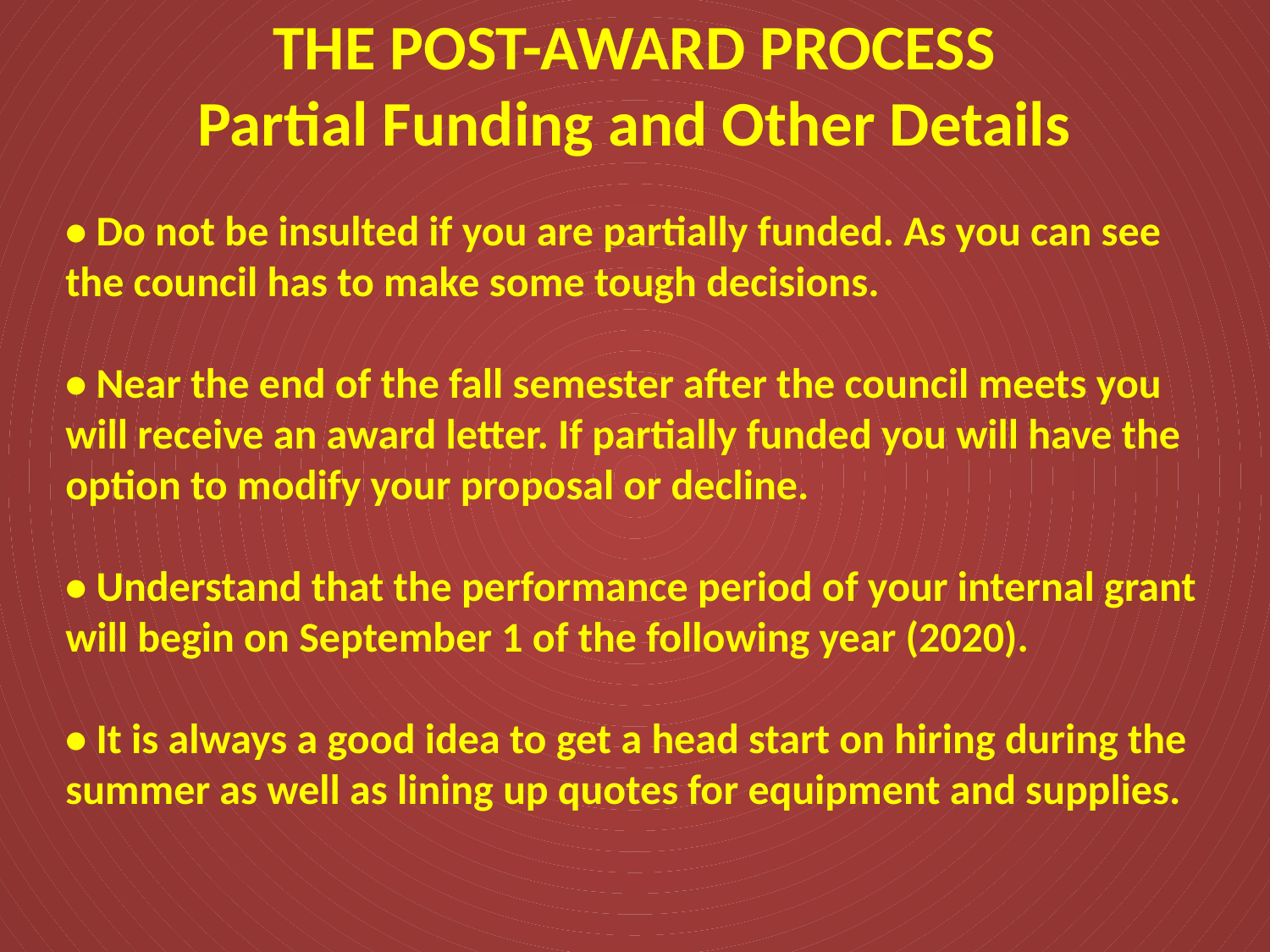

THE POST-AWARD PROCESS
Partial Funding and Other Details

• Do not be insulted if you are partially funded. As you can see the council has to make some tough decisions.

• Near the end of the fall semester after the council meets you will receive an award letter. If partially funded you will have the option to modify your proposal or decline.

• Understand that the performance period of your internal grant will begin on September 1 of the following year (2020).

• It is always a good idea to get a head start on hiring during the summer as well as lining up quotes for equipment and supplies.